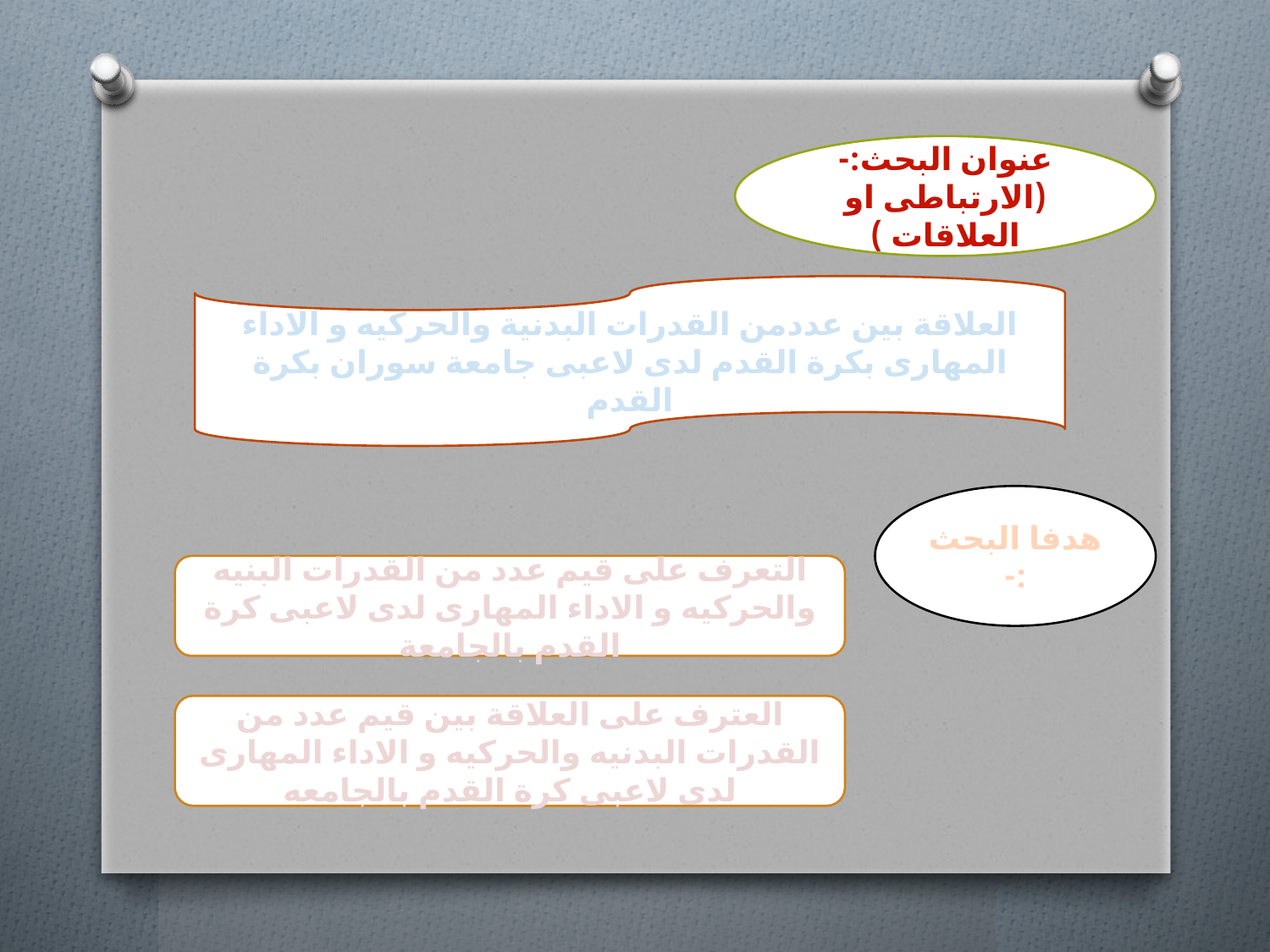

عنوان البحث:-(الارتباطى او العلاقات )
العلاقة بين عددمن القدرات البدنية والحركيه و الاداء المهارى بكرة القدم لدى لاعبى جامعة سوران بكرة القدم
هدفا البحث :-
التعرف على قيم عدد من القدرات البنيه والحركيه و الاداء المهارى لدى لاعبى كرة القدم بالجامعة
العترف على العلاقة بين قيم عدد من القدرات البدنيه والحركيه و الاداء المهارى لدى لاعبى كرة القدم بالجامعه